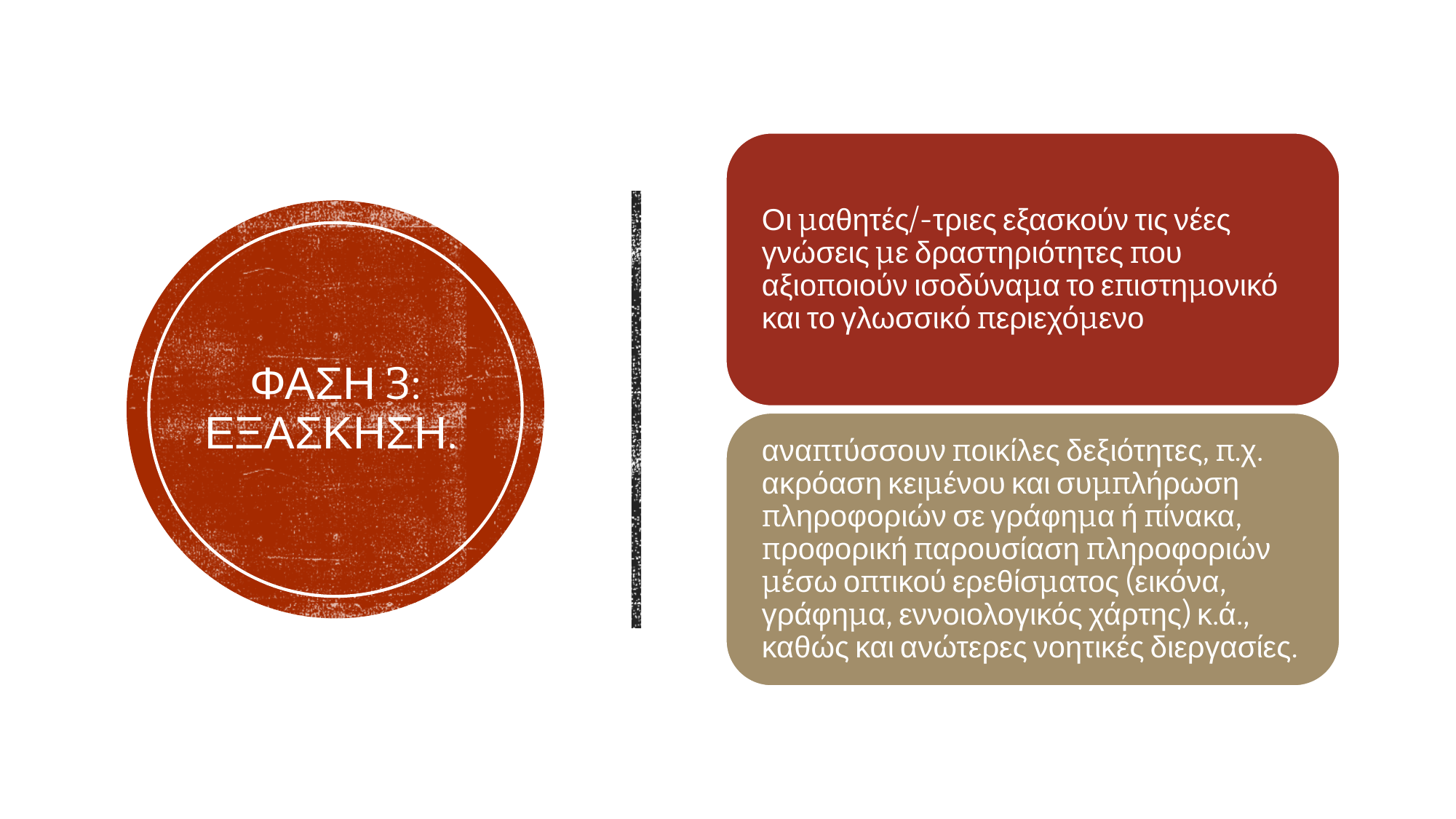

Οι μαθητές/-τριες εξασκούν τις νέες γνώσεις με δραστηριότητες που αξιοποιούν ισοδύναμα το επιστημονικό και το γλωσσικό περιεχόμενο
αναπτύσσουν ποικίλες δεξιότητες, π.χ. ακρόαση κειμένου και συμπλήρωση πληροφοριών σε γράφημα ή πίνακα, προφορική παρουσίαση πληροφοριών μέσω οπτικού ερεθίσματος (εικόνα, γράφημα, εννοιολογικός χάρτης) κ.ά., καθώς και ανώτερες νοητικές διεργασίες.

# ΦΑση 3: ΕξΑσκηση.